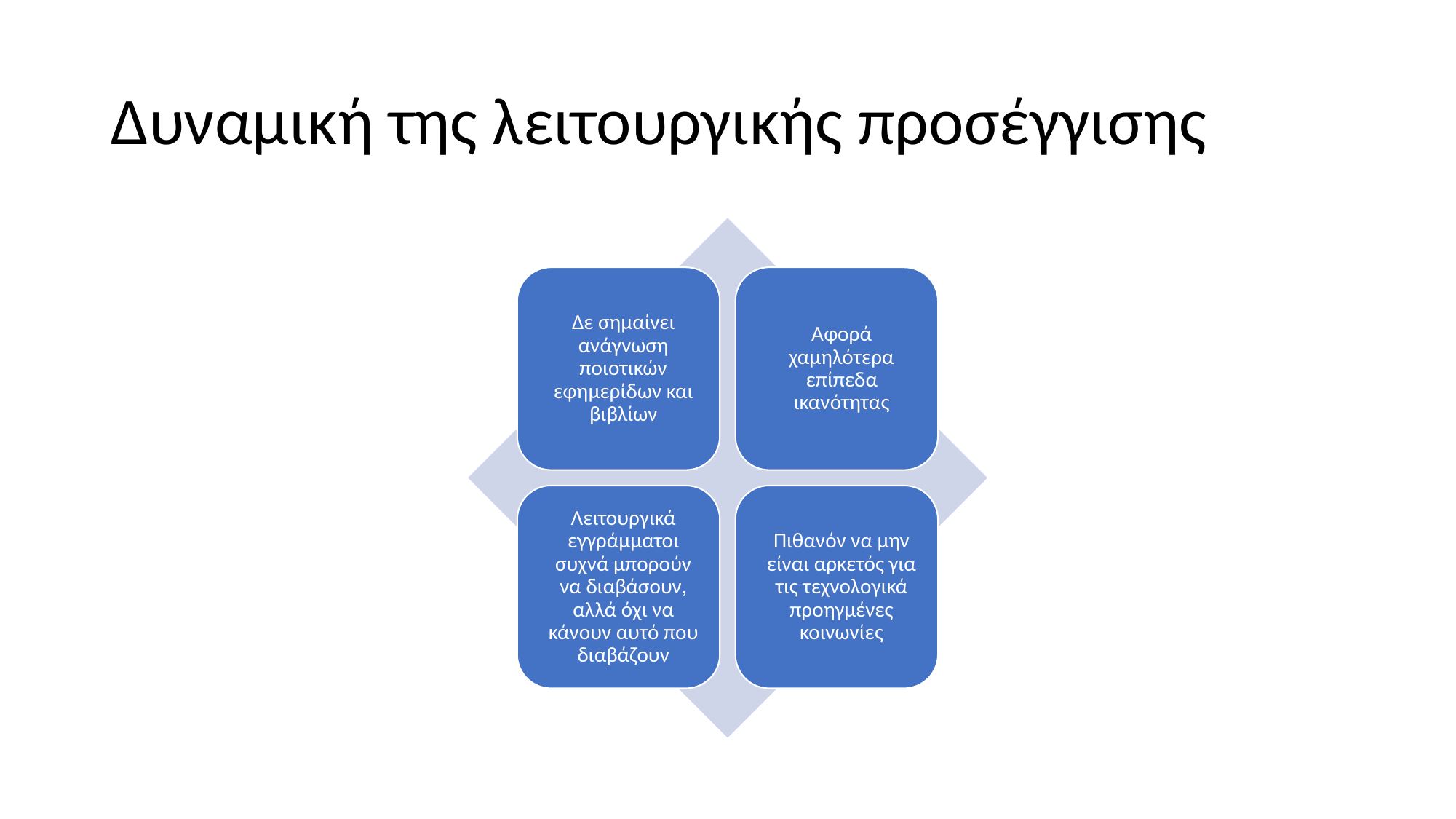

# Δυναμική της λειτουργικής προσέγγισης
Δε σημαίνει ανάγνωση ποιοτικών εφημερίδων και βιβλίων
Αφορά χαμηλότερα επίπεδα ικανότητας
Λειτουργικά εγγράμματοι συχνά μπορούν να διαβάσουν, αλλά όχι να κάνουν αυτό που διαβάζουν
Πιθανόν να μην είναι αρκετός για τις τεχνολογικά προηγμένες κοινωνίες